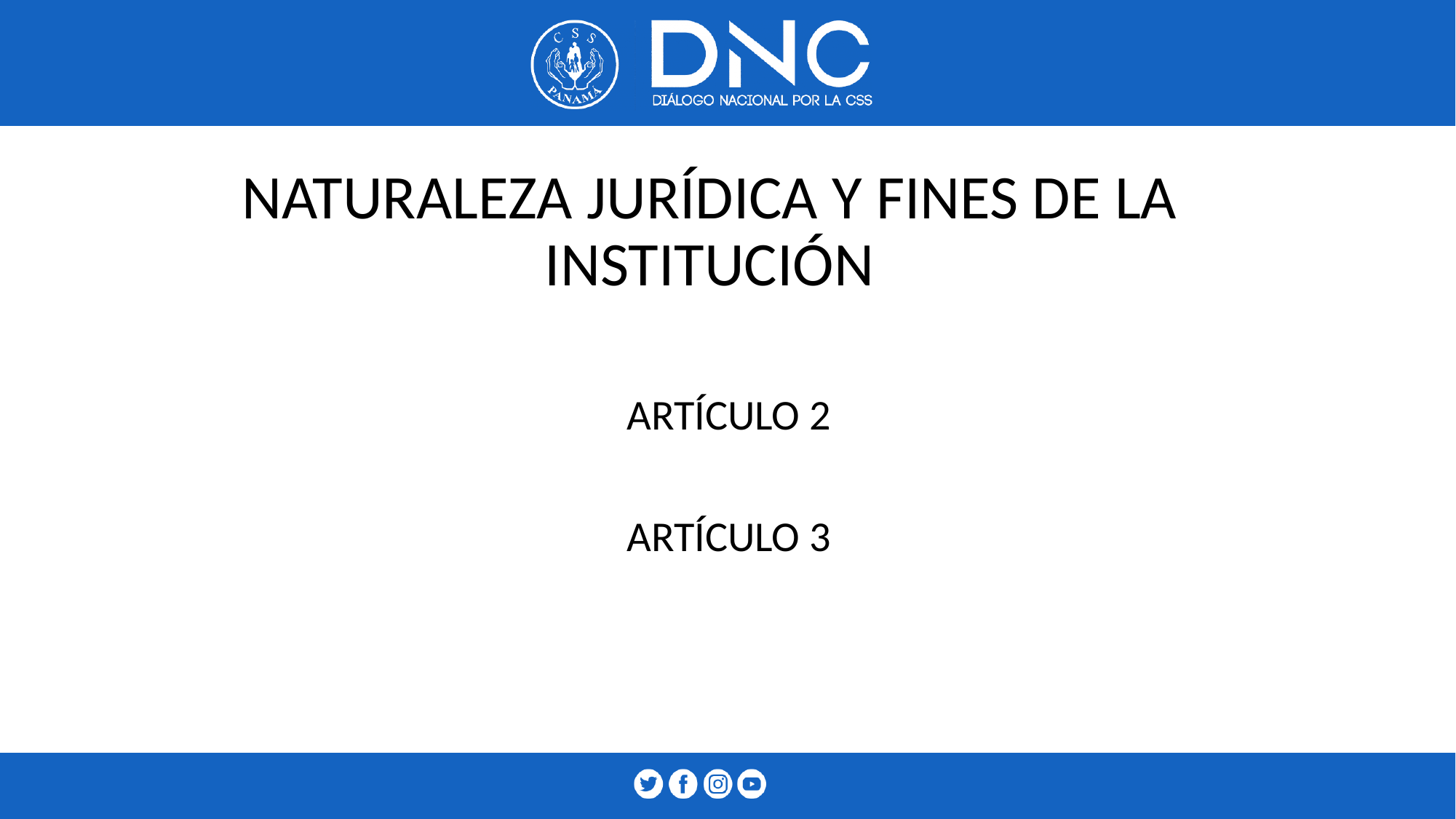

# NATURALEZA JURÍDICA Y FINES DE LA INSTITUCIÓN
ARTÍCULO 2

ARTÍCULO 3